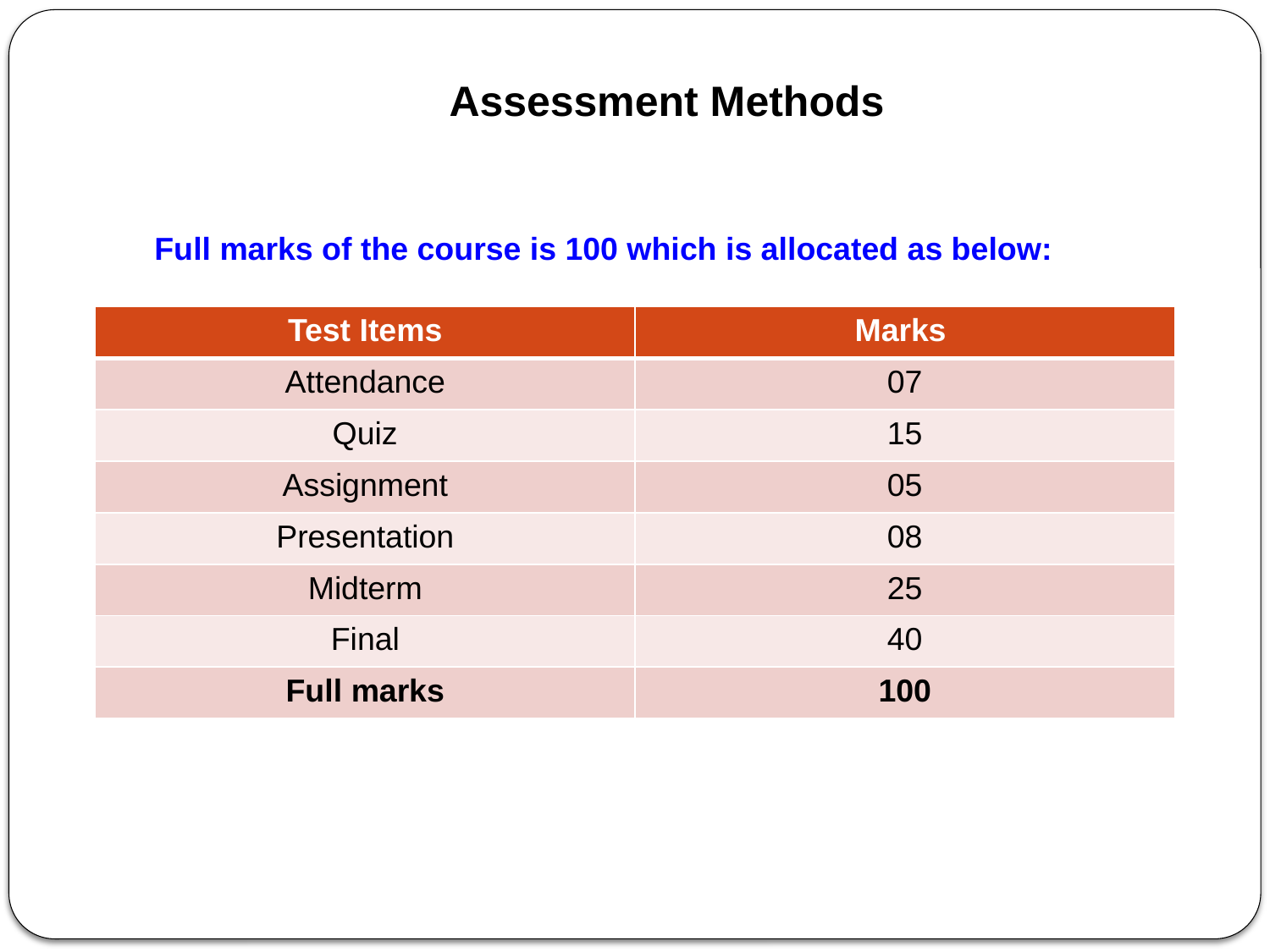

# Assessment Methods
Full marks of the course is 100 which is allocated as below:
| Test Items | Marks |
| --- | --- |
| Attendance | 07 |
| Quiz | 15 |
| Assignment | 05 |
| Presentation | 08 |
| Midterm | 25 |
| Final | 40 |
| Full marks | 100 |